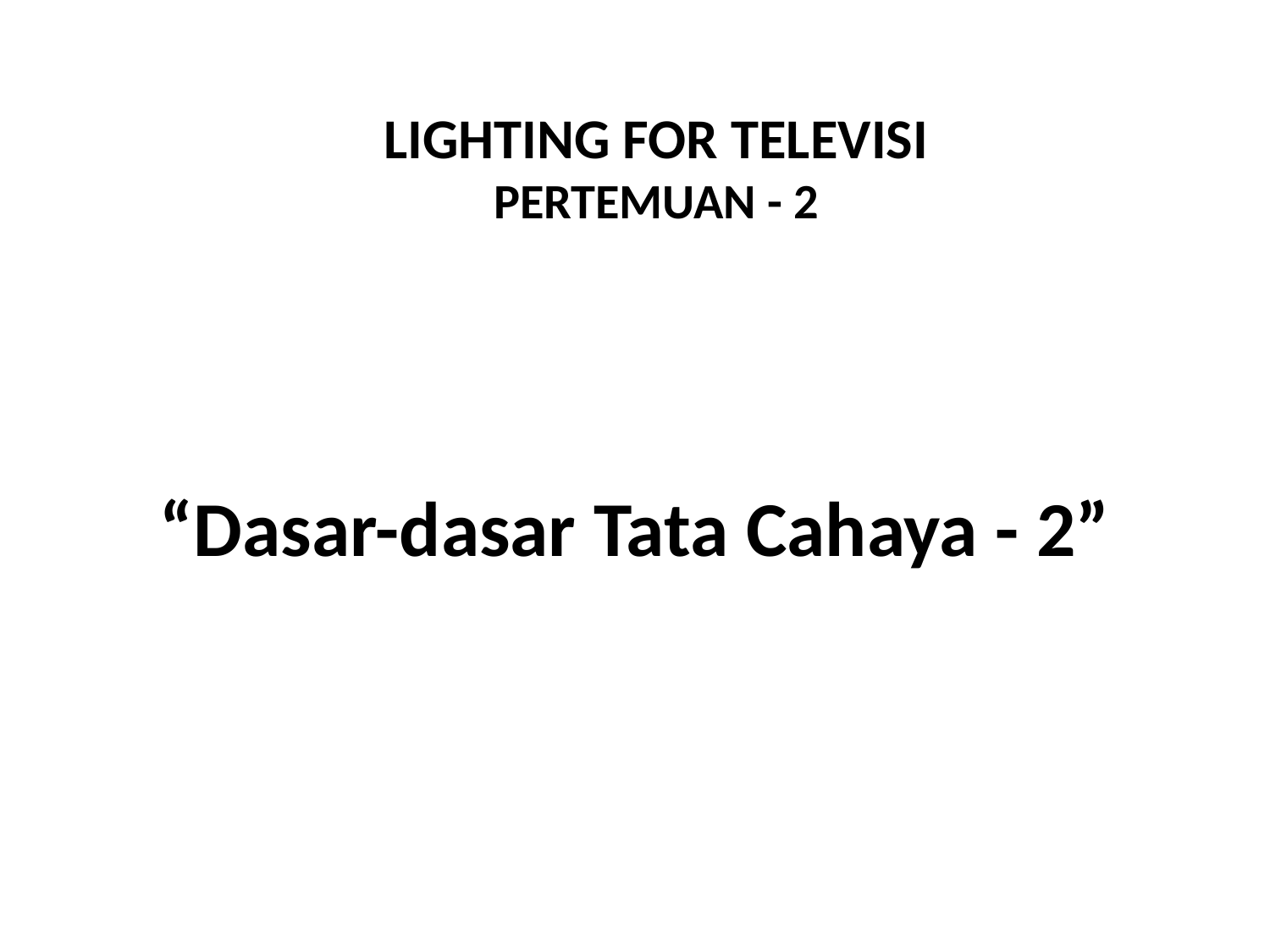

LIGHTING FOR TELEVISI
PERTEMUAN - 2
# “Dasar-dasar Tata Cahaya - 2”